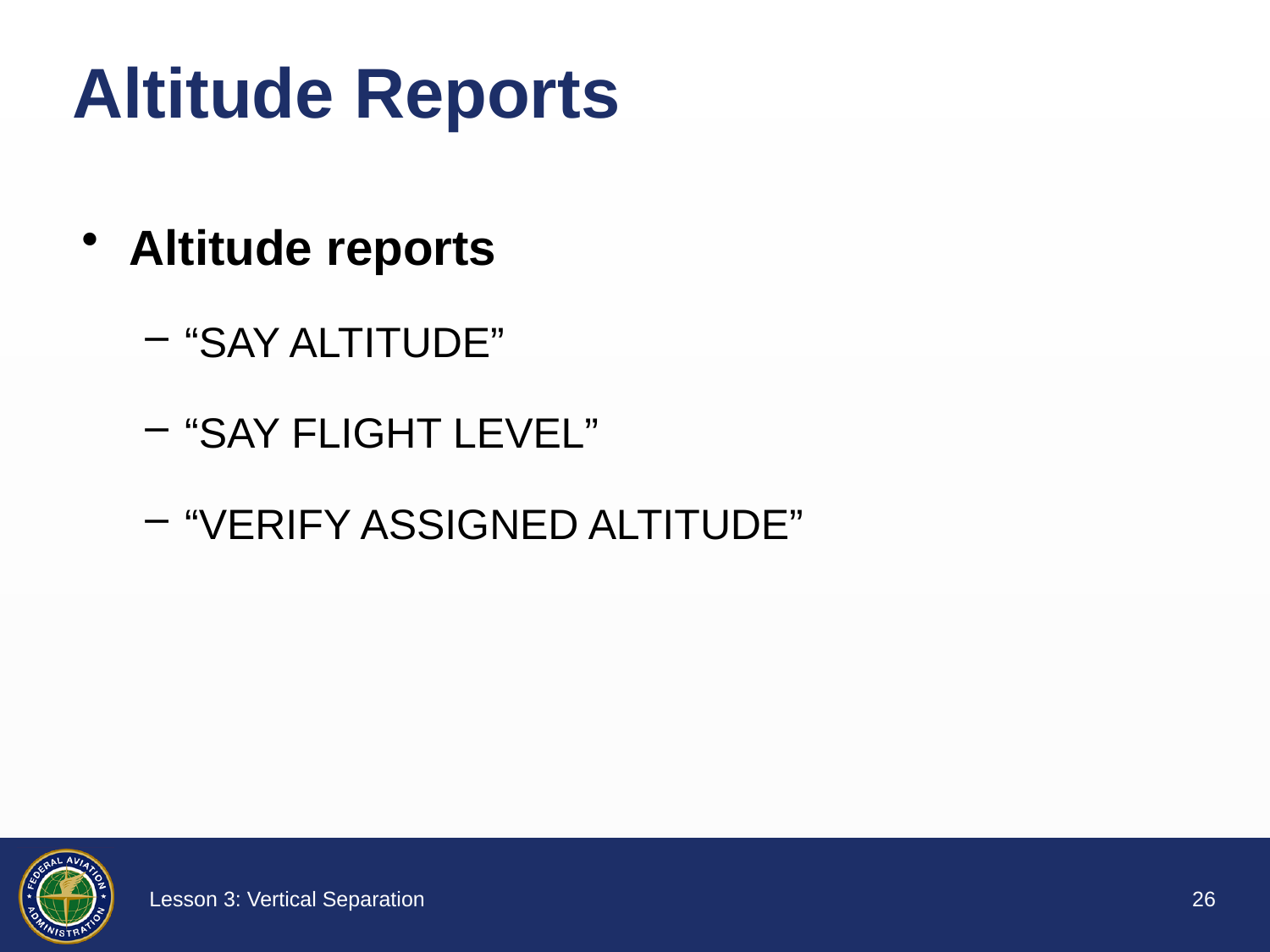

# Altitude Reports
Altitude reports
“SAY ALTITUDE”
“SAY FLIGHT LEVEL”
“VERIFY ASSIGNED ALTITUDE”